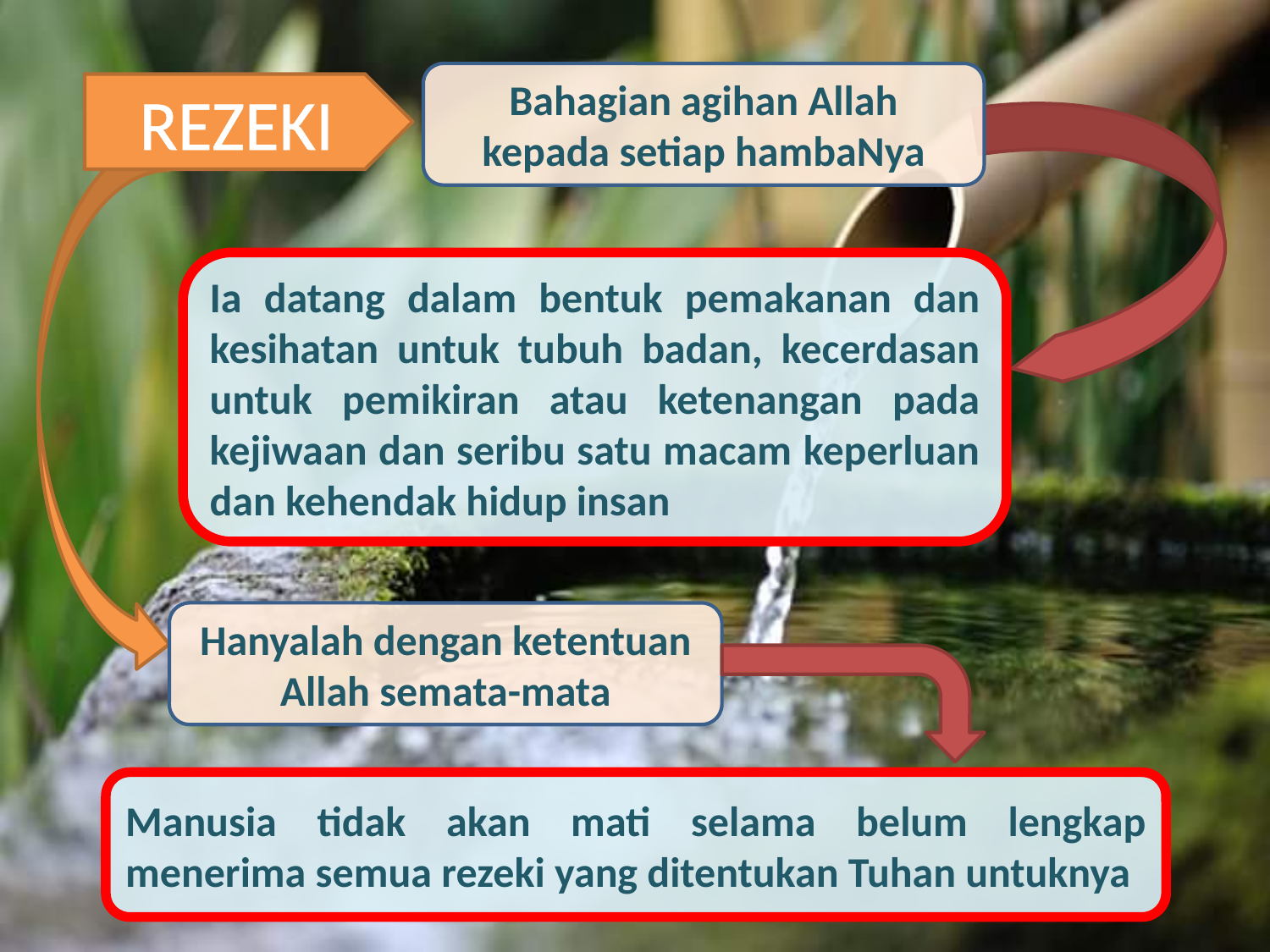

Bahagian agihan Allah kepada setiap hambaNya
REZEKI

Ia datang dalam bentuk pemakanan dan kesihatan untuk tubuh badan, kecerdasan untuk pemikiran atau ketenangan pada kejiwaan dan seribu satu macam keperluan dan kehendak hidup insan

Hanyalah dengan ketentuan Allah semata-mata
Manusia tidak akan mati selama belum lengkap menerima semua rezeki yang ditentukan Tuhan untuknya